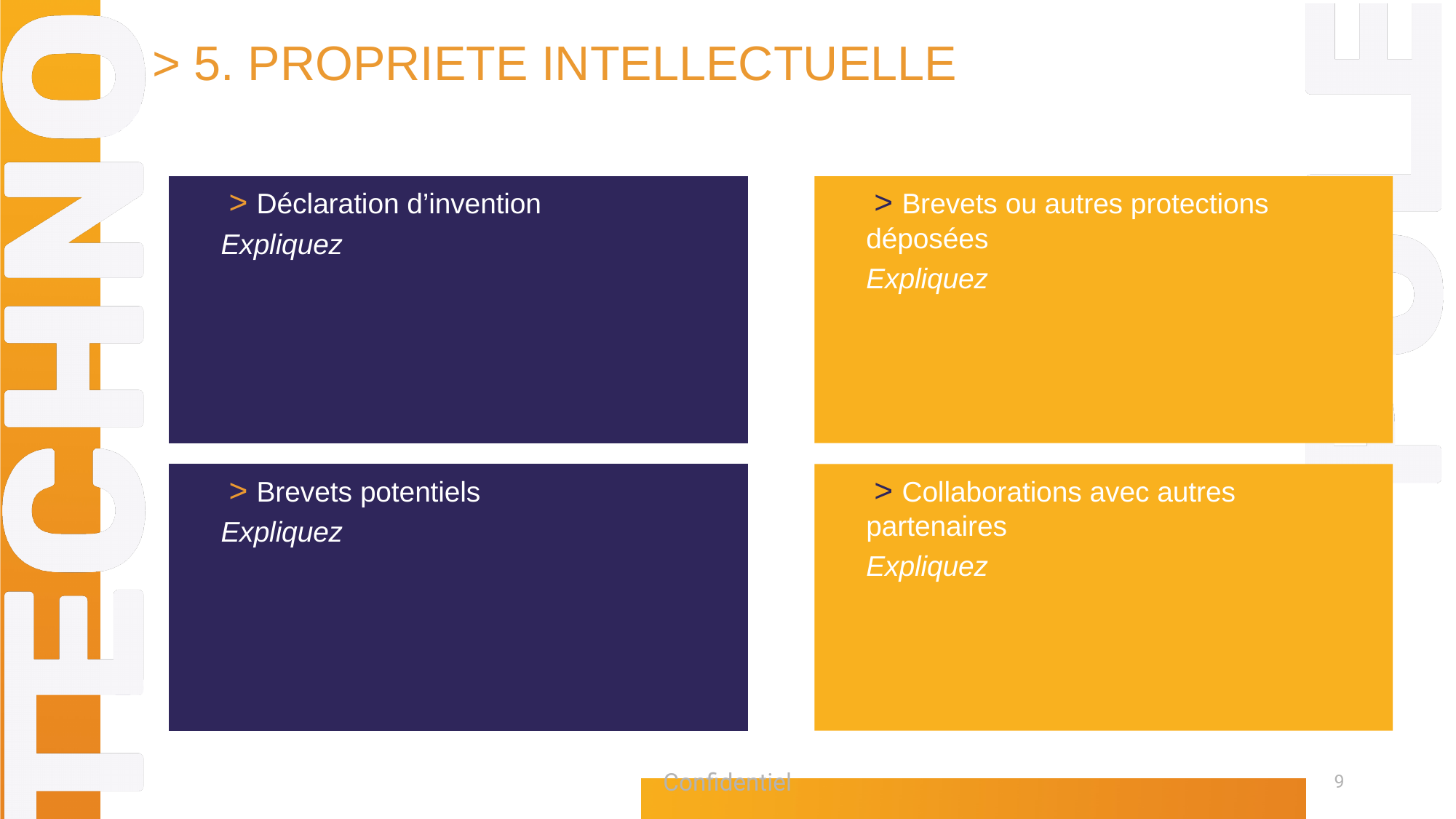

> 5. PROPRIETE INTELLECTUELLE
 > Déclaration d’invention
Expliquez
 > Brevets ou autres protections déposées
Expliquez

 > Brevets potentiels
Expliquez
 > Collaborations avec autres partenaires
Expliquez

Confidentiel
9